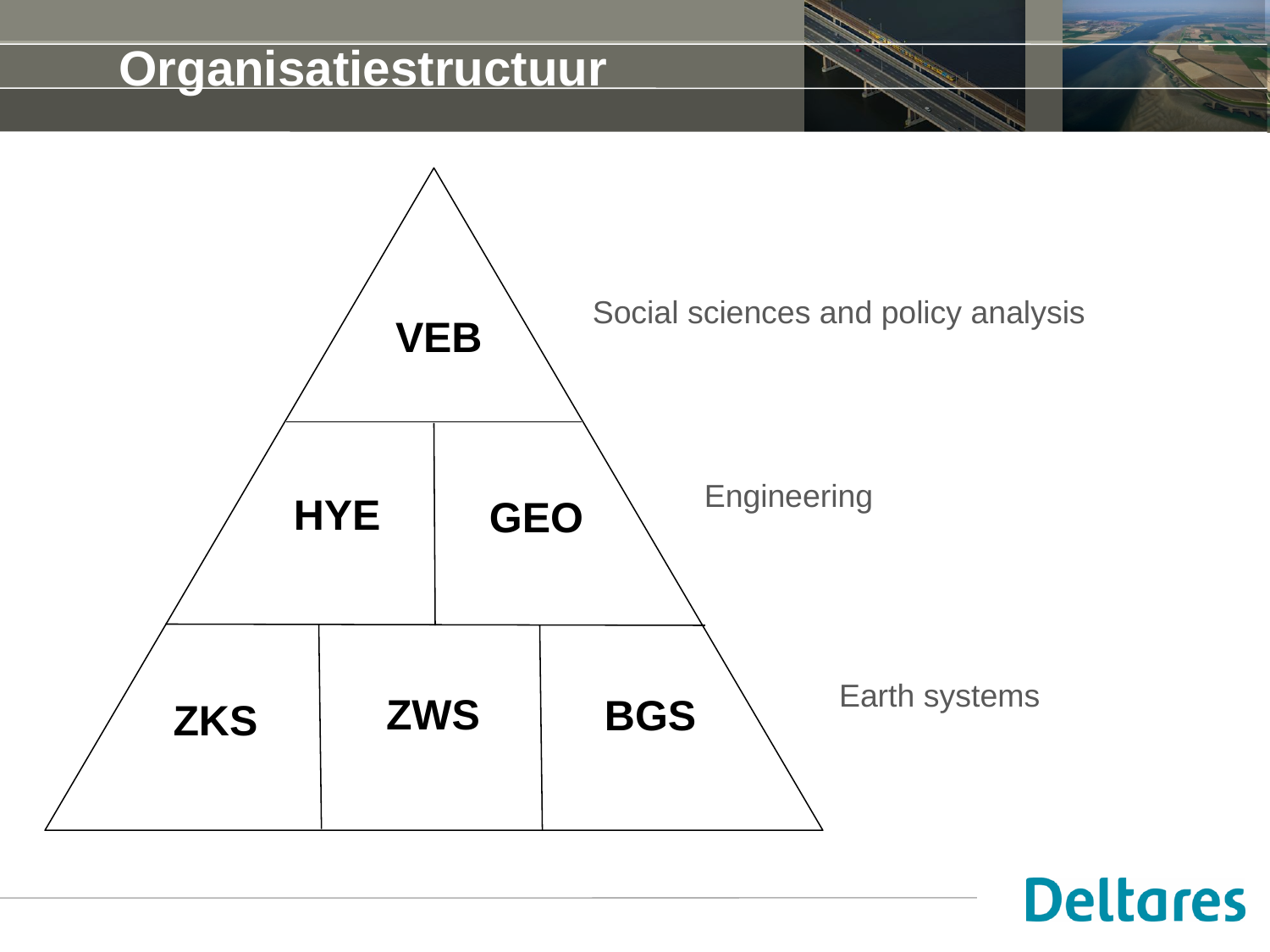

Organisatiestructuur

Social sciences and policy analysis
VEB
Engineering
HYE
GEO
Earth systems
ZWS
BGS
ZKS